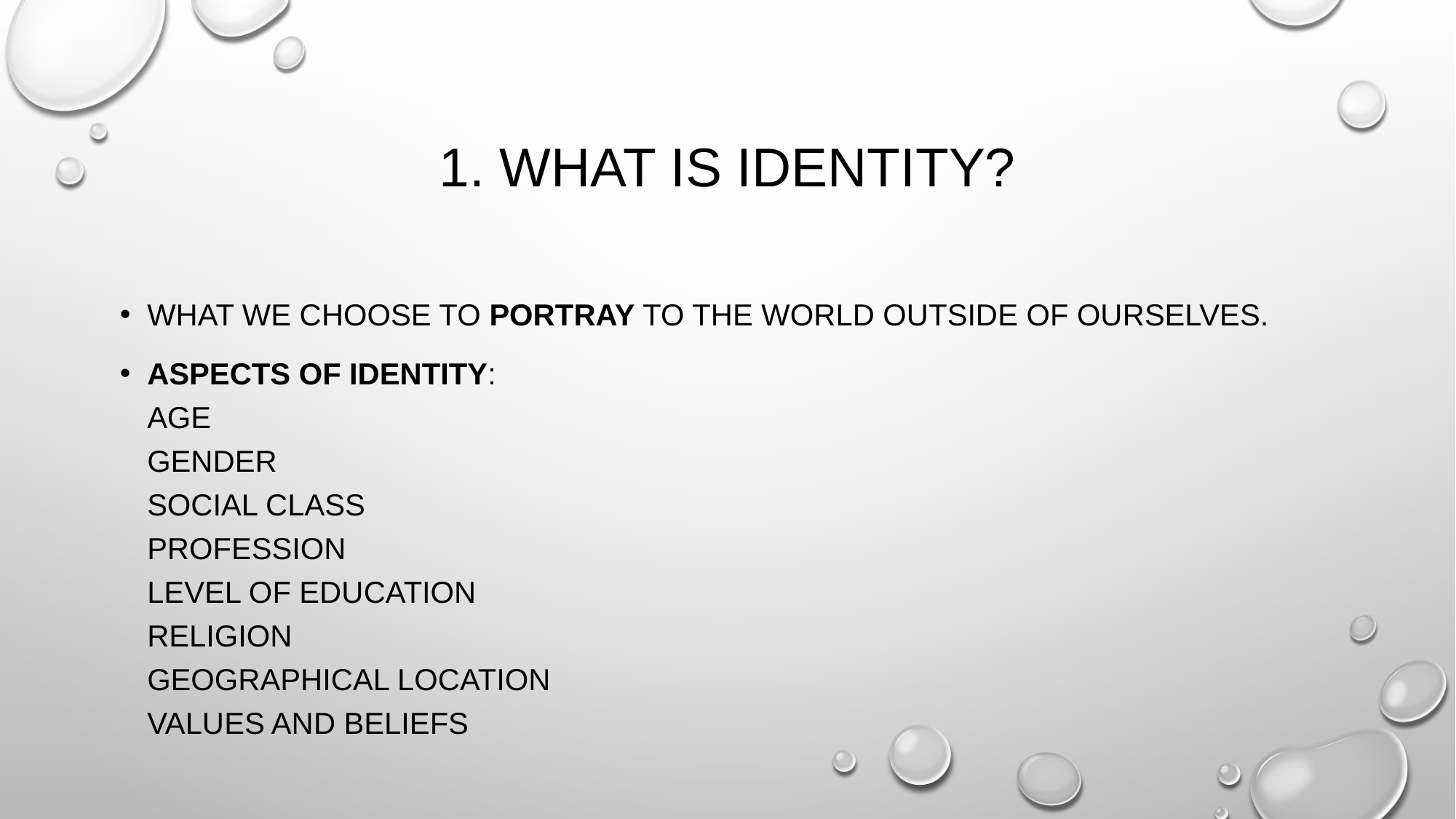

# 1. What is identity?
What we choose to portray to the world outside of ourselves.
Aspects of identity:
age
gender
social class
profession
level of education
religion
geographical location
values and beliefs